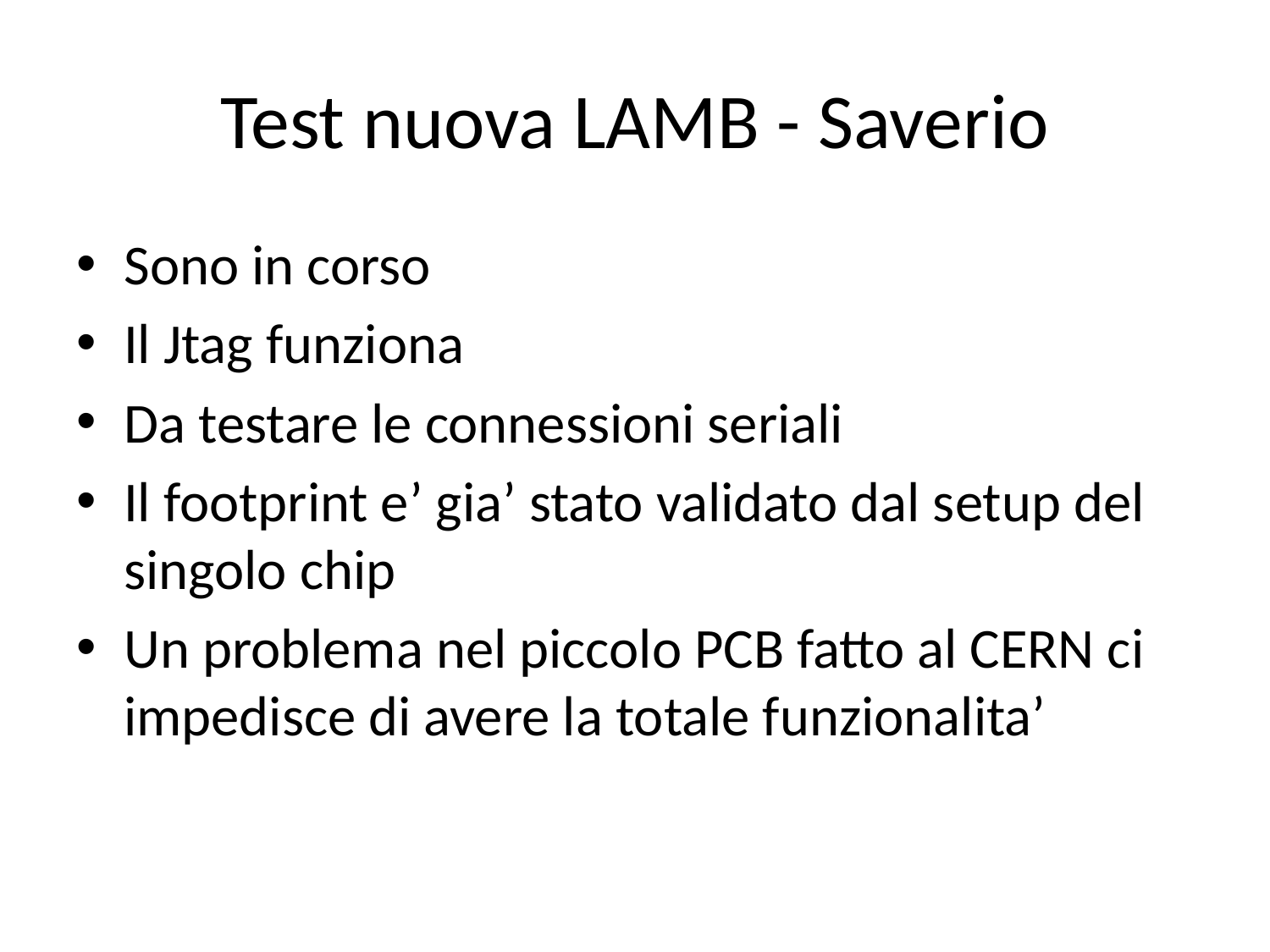

# Test nuova LAMB - Saverio
Sono in corso
Il Jtag funziona
Da testare le connessioni seriali
Il footprint e’ gia’ stato validato dal setup del singolo chip
Un problema nel piccolo PCB fatto al CERN ci impedisce di avere la totale funzionalita’